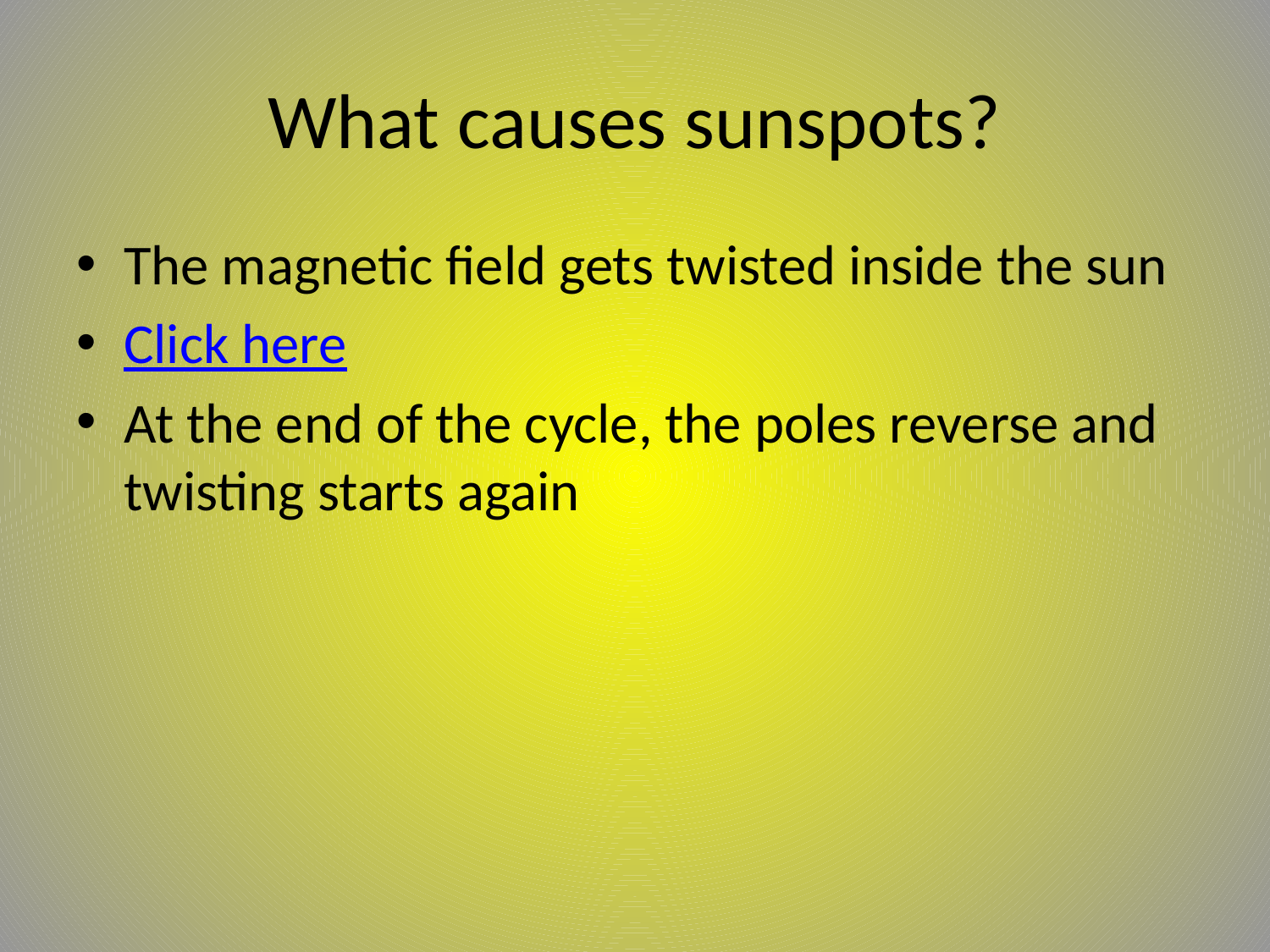

# What causes sunspots?
The magnetic field gets twisted inside the sun
Click here
At the end of the cycle, the poles reverse and twisting starts again